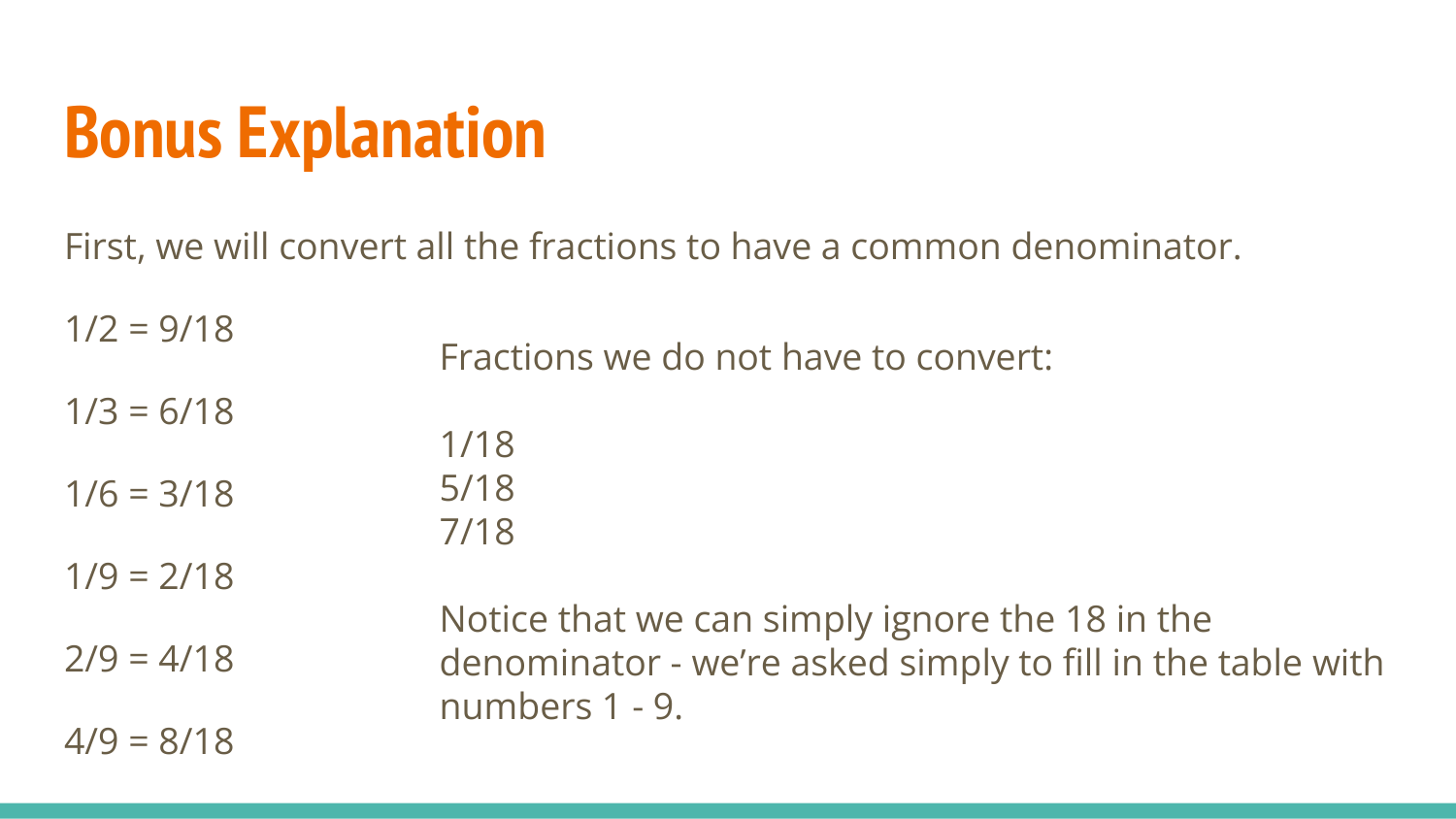

# Bonus Explanation
First, we will convert all the fractions to have a common denominator.
1/2 = 9/18
1/3 = 6/18
1/6 = 3/18
1/9 = 2/18
2/9 = 4/18
4/9 = 8/18

Fractions we do not have to convert:

1/18
5/18
7/18

Notice that we can simply ignore the 18 in the denominator - we’re asked simply to fill in the table with numbers 1 - 9.